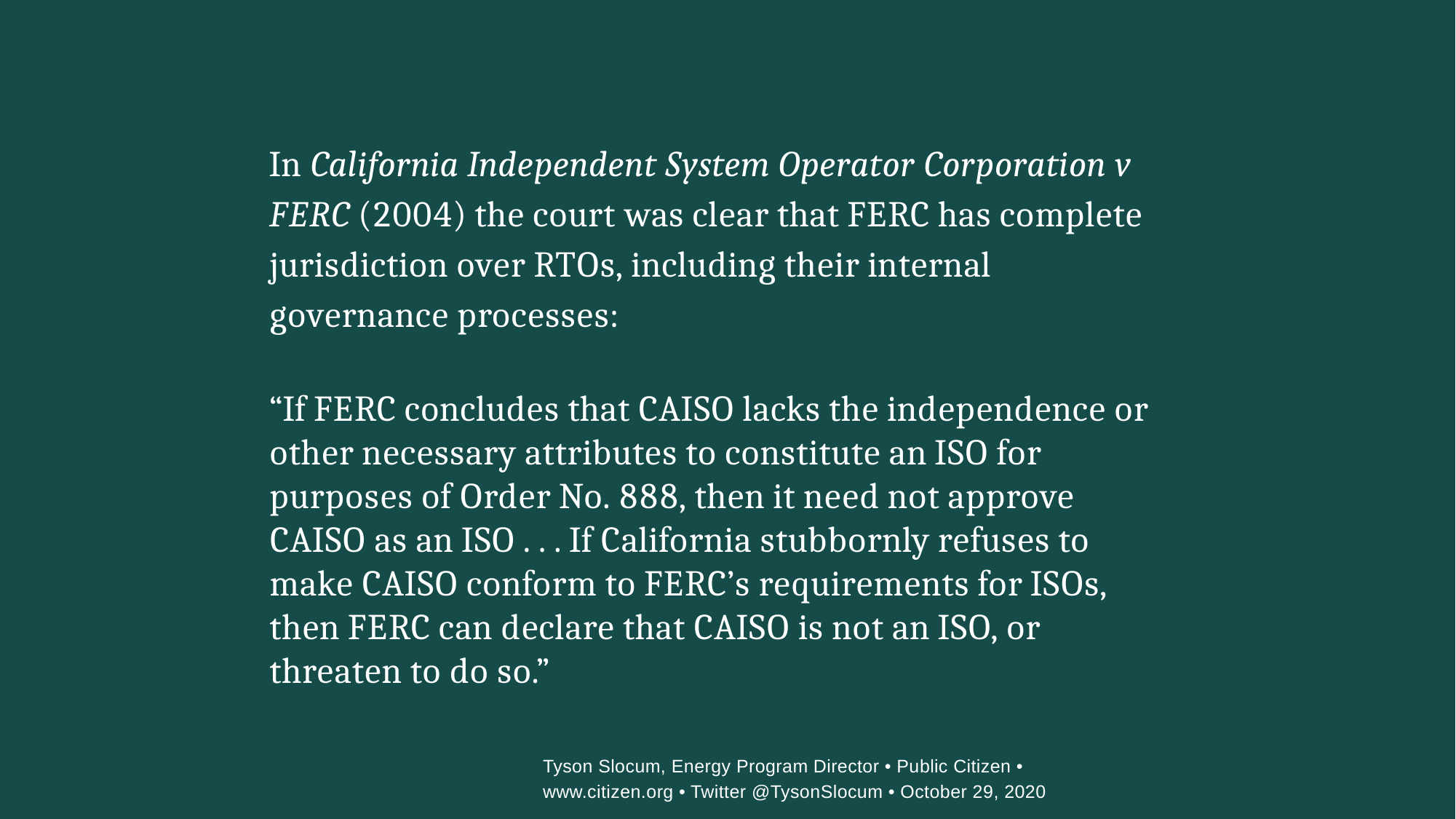

In California Independent System Operator Corporation v FERC (2004) the court was clear that FERC has complete jurisdiction over RTOs, including their internal governance processes:

“If FERC concludes that CAISO lacks the independence or other necessary attributes to constitute an ISO for purposes of Order No. 888, then it need not approve CAISO as an ISO . . . If California stubbornly refuses to make CAISO conform to FERC’s requirements for ISOs, then FERC can declare that CAISO is not an ISO, or threaten to do so.”
Tyson Slocum, Energy Program Director • Public Citizen • www.citizen.org • Twitter @TysonSlocum • October 29, 2020